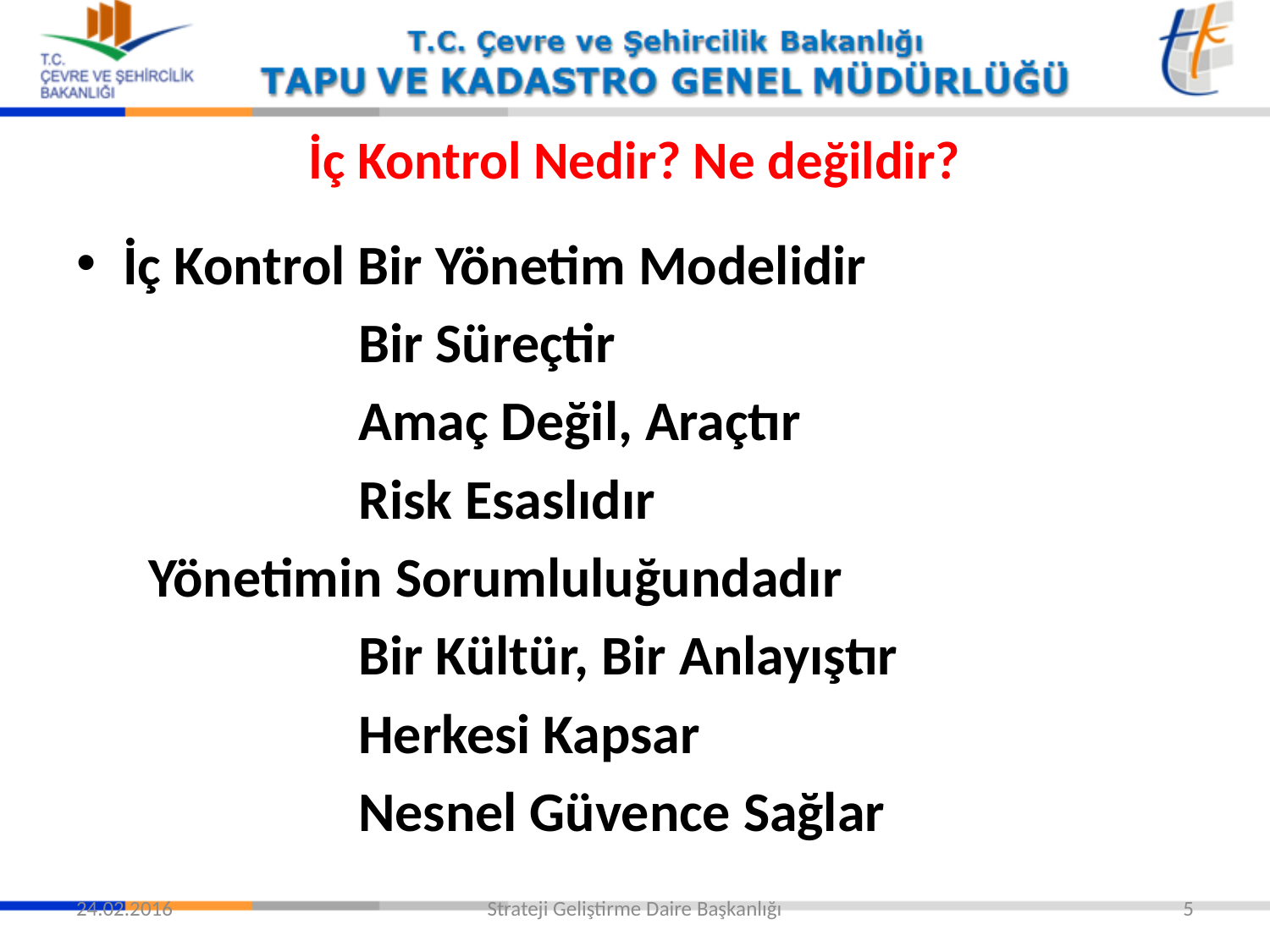

# İç Kontrol Nedir? Ne değildir?
İç Kontrol Bir Yönetim Modelidir
İç Kontrol Bir Süreçtir
İç Kontrol Amaç Değil, Araçtır
İç Kontrol Risk Esaslıdır
			  Yönetimin Sorumluluğundadır
İç Kontrol Bir Kültür, Bir Anlayıştır
İç Kontrol Herkesi Kapsar
İç Kontrol Nesnel Güvence Sağlar

24.02.2016
Strateji Geliştirme Daire Başkanlığı
5